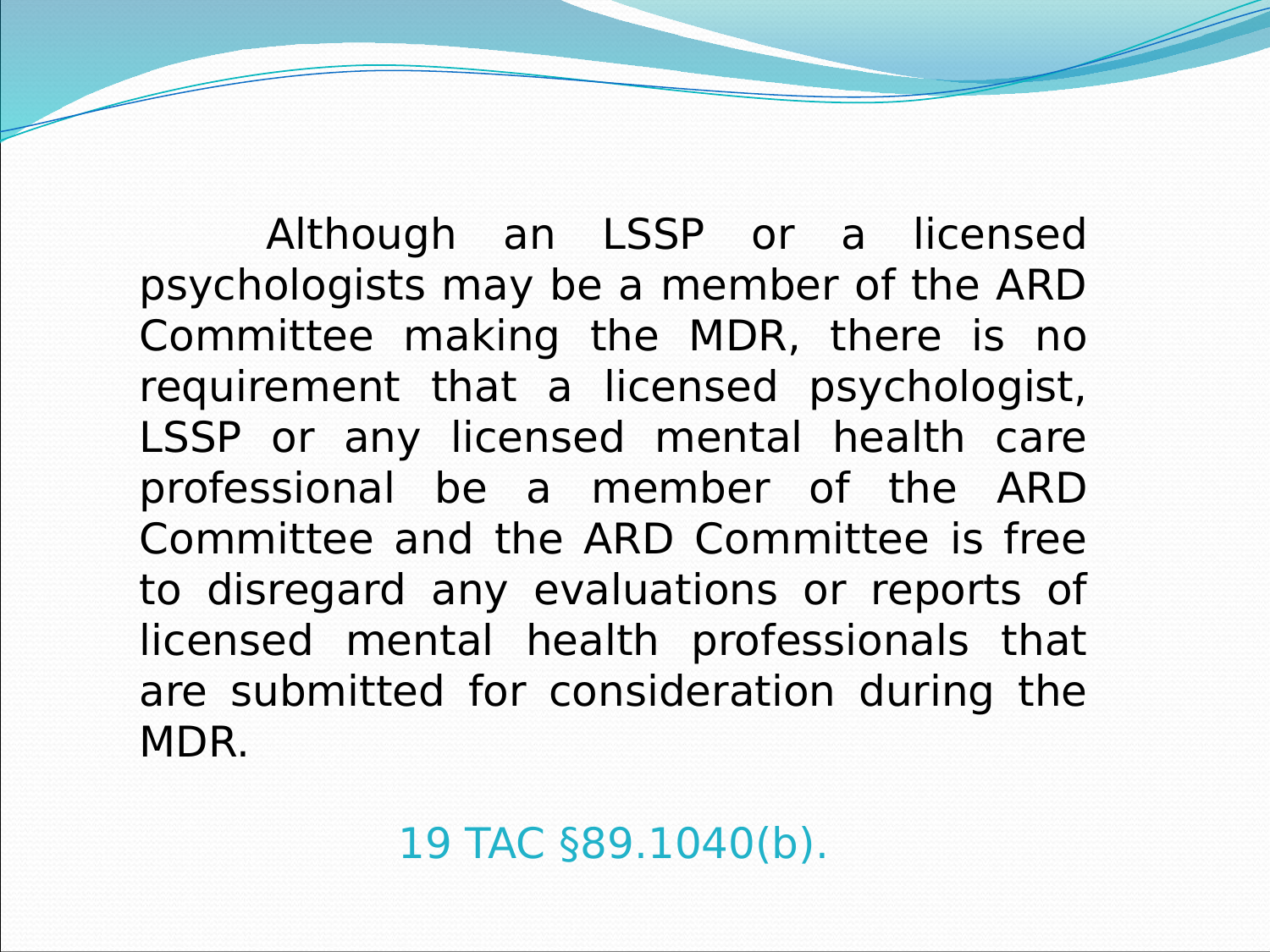

Although an LSSP or a licensed psychologists may be a member of the ARD Committee making the MDR, there is no requirement that a licensed psychologist, LSSP or any licensed mental health care professional be a member of the ARD Committee and the ARD Committee is free to disregard any evaluations or reports of licensed mental health professionals that are submitted for consideration during the MDR.

19 TAC §89.1040(b).